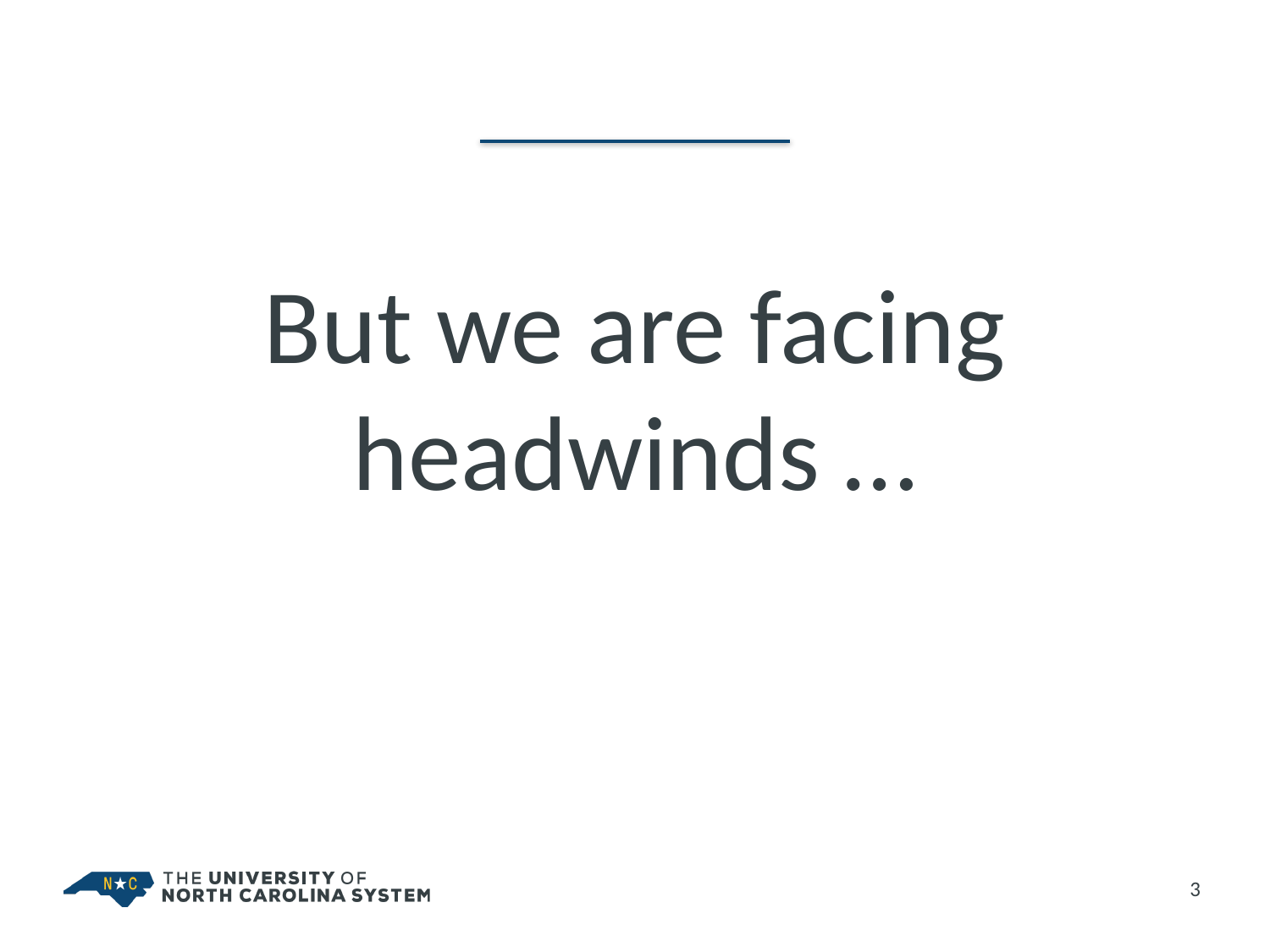

But we are facing headwinds …
3